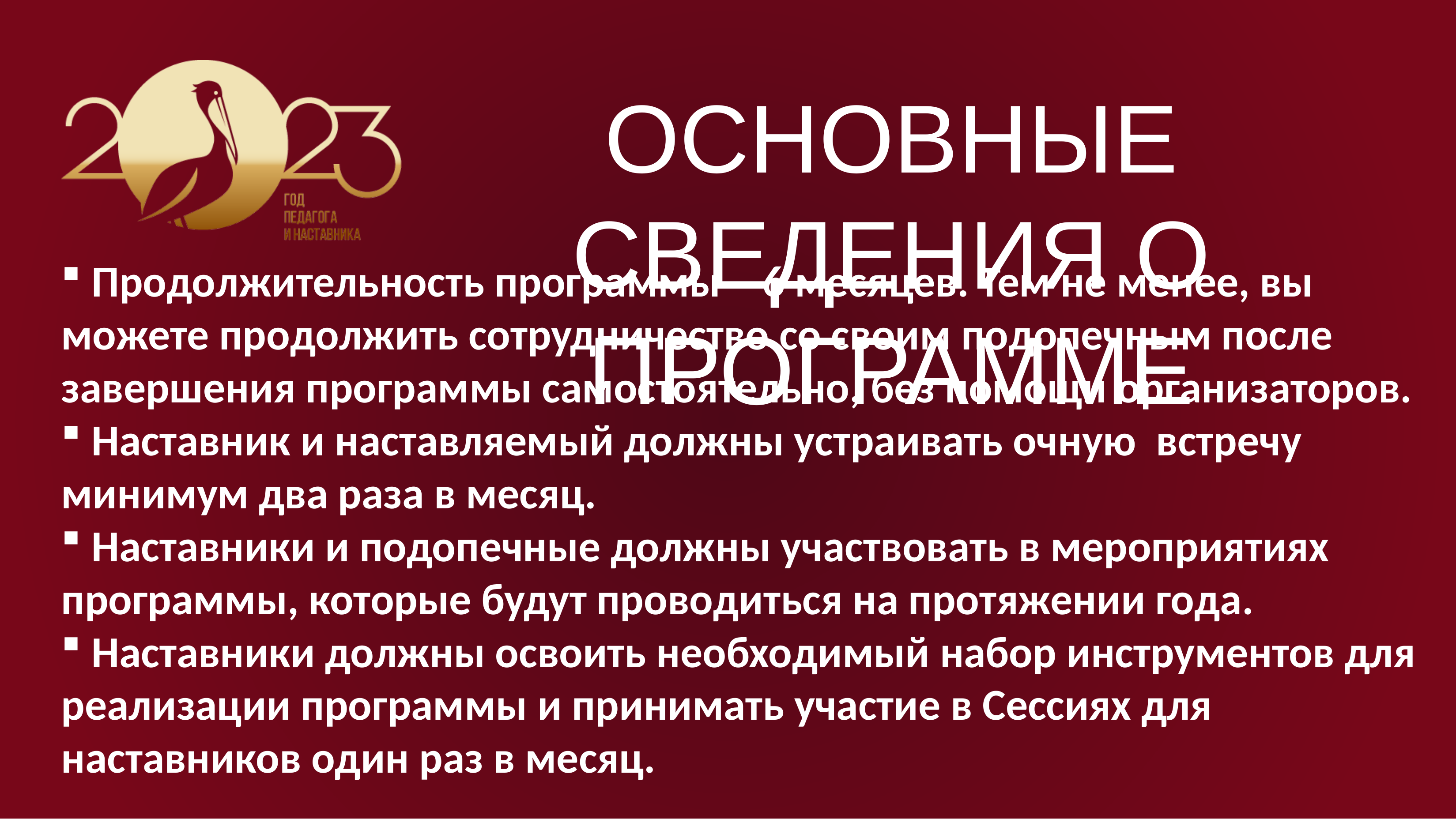

# ОСНОВНЫЕ СВЕДЕНИЯ О ПРОГРАММЕ
 Продолжительность программы – 6 месяцев. Тем не менее, вы можете продолжить сотрудничество со своим подопечным после завершения программы самостоятельно, без помощи организаторов.
 Наставник и наставляемый должны устраивать очную  встречу минимум два раза в месяц.
 Наставники и подопечные должны участвовать в мероприятиях программы, которые будут проводиться на протяжении года.
 Наставники должны освоить необходимый набор инструментов для реализации программы и принимать участие в Сессиях для наставников один раз в месяц.